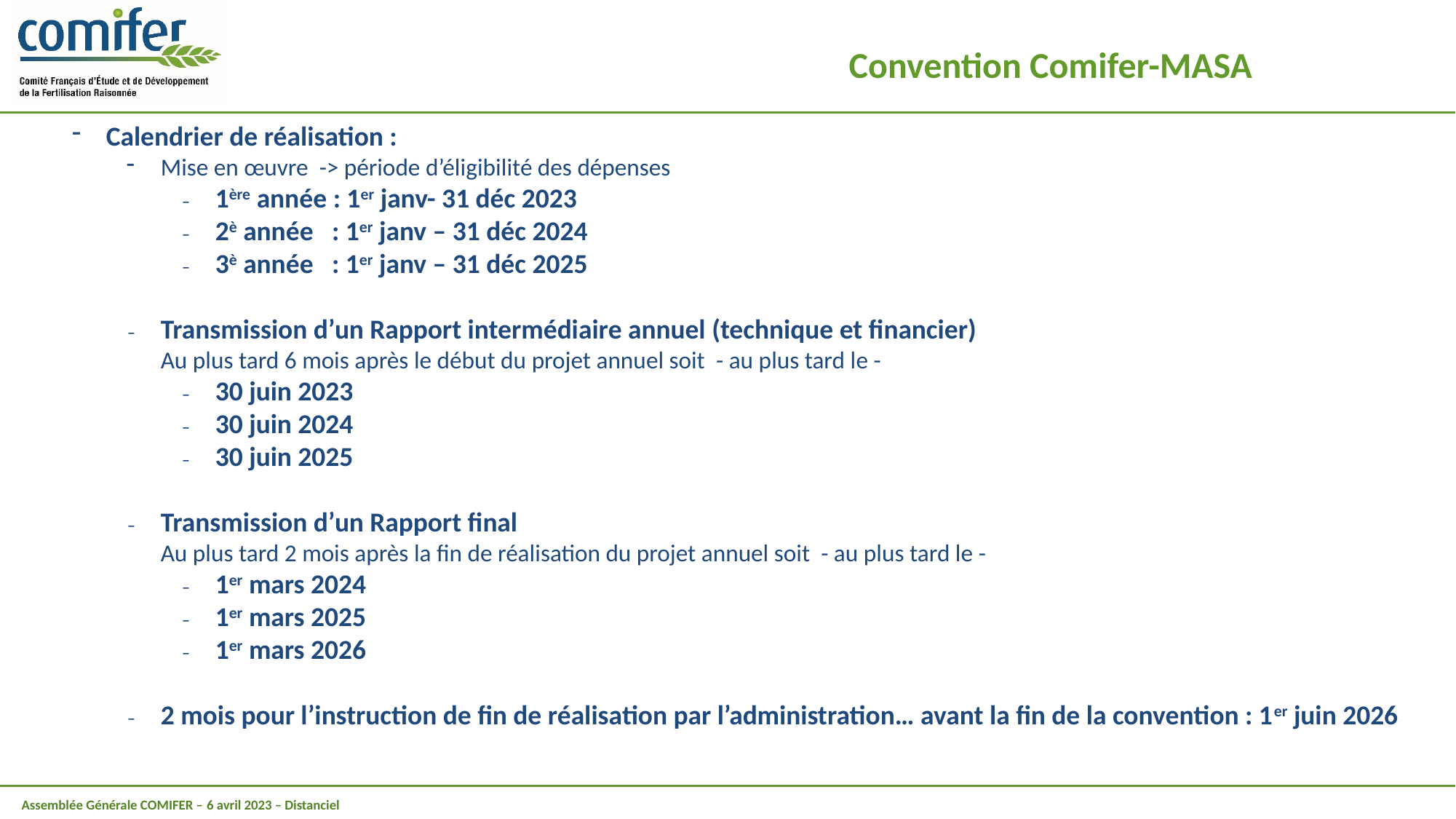

Convention Comifer-MASA
Calendrier de réalisation :
Mise en œuvre  -> période d’éligibilité des dépenses
1ère année : 1er janv- 31 déc 2023
2è année   : 1er janv – 31 déc 2024
3è année   : 1er janv – 31 déc 2025

Transmission d’un Rapport intermédiaire annuel (technique et financier)
Au plus tard 6 mois après le début du projet annuel soit  - au plus tard le -
30 juin 2023
30 juin 2024
30 juin 2025

Transmission d’un Rapport final
Au plus tard 2 mois après la fin de réalisation du projet annuel soit  - au plus tard le -
1er mars 2024
1er mars 2025
1er mars 2026

2 mois pour l’instruction de fin de réalisation par l’administration… avant la fin de la convention : 1er juin 2026